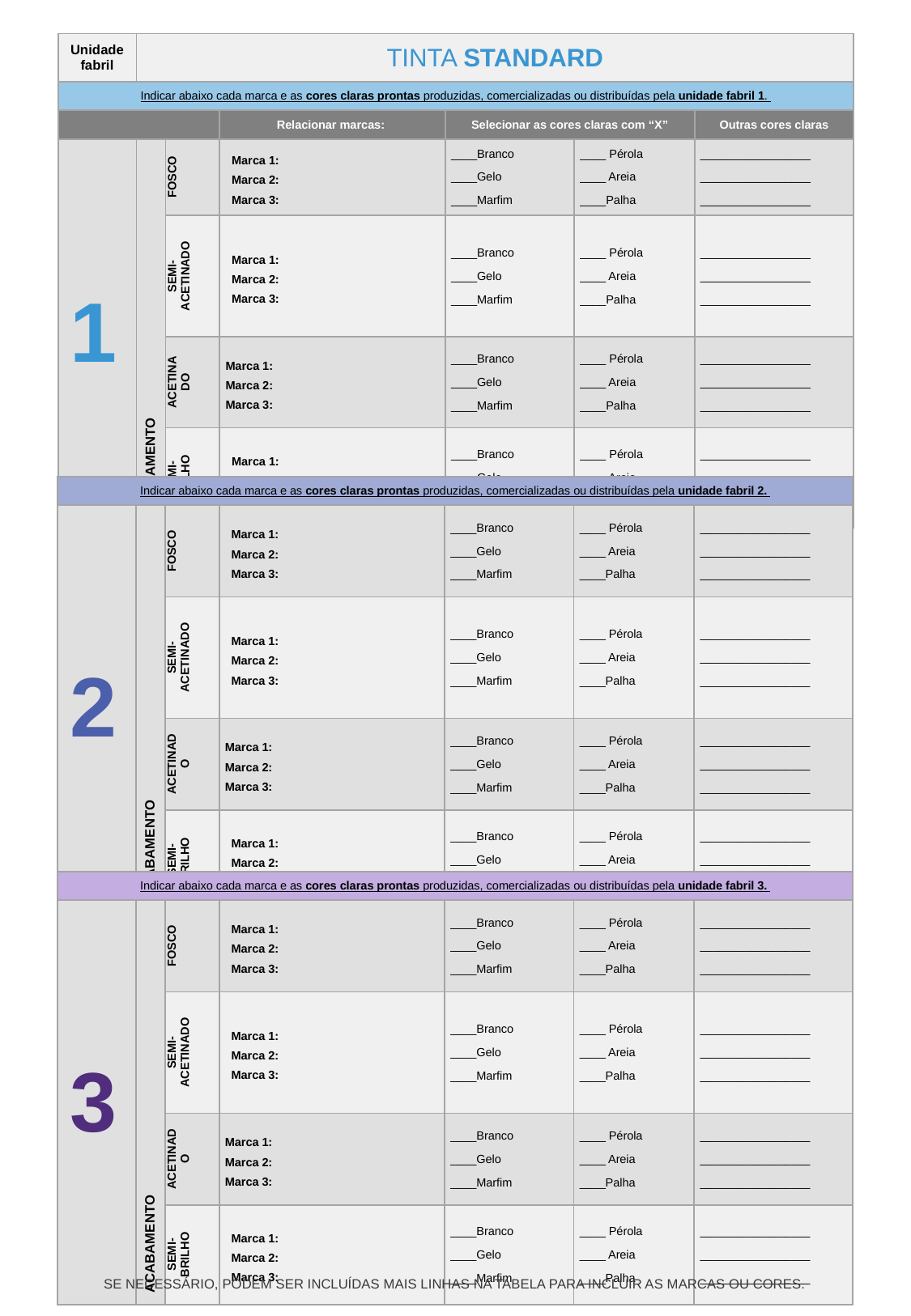

| Unidade fabril | TINTA STANDARD |  |  |  |  |  |
| --- | --- | --- | --- | --- | --- | --- |
| Indicar abaixo cada marca e as cores claras prontas produzidas, comercializadas ou distribuídas pela unidade fabril 1. |  |  |  |  |  |  |
|  |  |  | Relacionar marcas: | Selecionar as cores claras com “X” |  | Outras cores claras |
| 1 | ACABAMENTO | FOSCO | Marca 1: Marca 2: Marca 3: | \_\_\_\_Branco \_\_\_\_Gelo \_\_\_\_Marfim | \_\_\_\_ Pérola \_\_\_\_ Areia \_\_\_\_Palha | \_\_\_\_\_\_\_\_\_\_\_\_\_\_\_\_\_ \_\_\_\_\_\_\_\_\_\_\_\_\_\_\_\_\_ \_\_\_\_\_\_\_\_\_\_\_\_\_\_\_\_\_ |
|  |  | SEMI-ACETINADO | Marca 1: Marca 2: Marca 3: | \_\_\_\_Branco \_\_\_\_Gelo \_\_\_\_Marfim | \_\_\_\_ Pérola \_\_\_\_ Areia \_\_\_\_Palha | \_\_\_\_\_\_\_\_\_\_\_\_\_\_\_\_\_ \_\_\_\_\_\_\_\_\_\_\_\_\_\_\_\_\_ \_\_\_\_\_\_\_\_\_\_\_\_\_\_\_\_\_ |
|  |  | ACETINADO | Marca 1: Marca 2: Marca 3: | \_\_\_\_Branco \_\_\_\_Gelo \_\_\_\_Marfim | \_\_\_\_ Pérola \_\_\_\_ Areia \_\_\_\_Palha | \_\_\_\_\_\_\_\_\_\_\_\_\_\_\_\_\_ \_\_\_\_\_\_\_\_\_\_\_\_\_\_\_\_\_ \_\_\_\_\_\_\_\_\_\_\_\_\_\_\_\_\_ |
|  |  | SEMI- BRILHO | Marca 1: Marca 2: Marca 3: | \_\_\_\_Branco \_\_\_\_Gelo \_\_\_\_Marfim | \_\_\_\_ Pérola \_\_\_\_ Areia \_\_\_\_Palha | \_\_\_\_\_\_\_\_\_\_\_\_\_\_\_\_\_ \_\_\_\_\_\_\_\_\_\_\_\_\_\_\_\_\_ \_\_\_\_\_\_\_\_\_\_\_\_\_\_\_\_\_ |
| Indicar abaixo cada marca e as cores claras prontas produzidas, comercializadas ou distribuídas pela unidade fabril 2. |  |  |  |  |  |  |
| --- | --- | --- | --- | --- | --- | --- |
| 2 | ACABAMENTO | FOSCO | Marca 1: Marca 2: Marca 3: | \_\_\_\_Branco \_\_\_\_Gelo \_\_\_\_Marfim | \_\_\_\_ Pérola \_\_\_\_ Areia \_\_\_\_Palha | \_\_\_\_\_\_\_\_\_\_\_\_\_\_\_\_\_ \_\_\_\_\_\_\_\_\_\_\_\_\_\_\_\_\_ \_\_\_\_\_\_\_\_\_\_\_\_\_\_\_\_\_ |
|  |  | SEMI-ACETINADO | Marca 1: Marca 2: Marca 3: | \_\_\_\_Branco \_\_\_\_Gelo \_\_\_\_Marfim | \_\_\_\_ Pérola \_\_\_\_ Areia \_\_\_\_Palha | \_\_\_\_\_\_\_\_\_\_\_\_\_\_\_\_\_ \_\_\_\_\_\_\_\_\_\_\_\_\_\_\_\_\_ \_\_\_\_\_\_\_\_\_\_\_\_\_\_\_\_\_ |
|  |  | ACETINADO | Marca 1: Marca 2: Marca 3: | \_\_\_\_Branco \_\_\_\_Gelo \_\_\_\_Marfim | \_\_\_\_ Pérola \_\_\_\_ Areia \_\_\_\_Palha | \_\_\_\_\_\_\_\_\_\_\_\_\_\_\_\_\_ \_\_\_\_\_\_\_\_\_\_\_\_\_\_\_\_\_ \_\_\_\_\_\_\_\_\_\_\_\_\_\_\_\_\_ |
|  |  | SEMI- BRILHO | Marca 1: Marca 2: Marca 3: | \_\_\_\_Branco \_\_\_\_Gelo \_\_\_\_Marfim | \_\_\_\_ Pérola \_\_\_\_ Areia \_\_\_\_Palha | \_\_\_\_\_\_\_\_\_\_\_\_\_\_\_\_\_ \_\_\_\_\_\_\_\_\_\_\_\_\_\_\_\_\_ \_\_\_\_\_\_\_\_\_\_\_\_\_\_\_\_\_ |
| Indicar abaixo cada marca e as cores claras prontas produzidas, comercializadas ou distribuídas pela unidade fabril 3. |  |  |  |  |  |  |
| --- | --- | --- | --- | --- | --- | --- |
| 3 | ACABAMENTO | FOSCO | Marca 1: Marca 2: Marca 3: | \_\_\_\_Branco \_\_\_\_Gelo \_\_\_\_Marfim | \_\_\_\_ Pérola \_\_\_\_ Areia \_\_\_\_Palha | \_\_\_\_\_\_\_\_\_\_\_\_\_\_\_\_\_ \_\_\_\_\_\_\_\_\_\_\_\_\_\_\_\_\_ \_\_\_\_\_\_\_\_\_\_\_\_\_\_\_\_\_ |
|  |  | SEMI-ACETINADO | Marca 1: Marca 2: Marca 3: | \_\_\_\_Branco \_\_\_\_Gelo \_\_\_\_Marfim | \_\_\_\_ Pérola \_\_\_\_ Areia \_\_\_\_Palha | \_\_\_\_\_\_\_\_\_\_\_\_\_\_\_\_\_ \_\_\_\_\_\_\_\_\_\_\_\_\_\_\_\_\_ \_\_\_\_\_\_\_\_\_\_\_\_\_\_\_\_\_ |
|  |  | ACETINADO | Marca 1: Marca 2: Marca 3: | \_\_\_\_Branco \_\_\_\_Gelo \_\_\_\_Marfim | \_\_\_\_ Pérola \_\_\_\_ Areia \_\_\_\_Palha | \_\_\_\_\_\_\_\_\_\_\_\_\_\_\_\_\_ \_\_\_\_\_\_\_\_\_\_\_\_\_\_\_\_\_ \_\_\_\_\_\_\_\_\_\_\_\_\_\_\_\_\_ |
|  |  | SEMI- BRILHO | Marca 1: Marca 2: Marca 3: | \_\_\_\_Branco \_\_\_\_Gelo \_\_\_\_Marfim | \_\_\_\_ Pérola \_\_\_\_ Areia \_\_\_\_Palha | \_\_\_\_\_\_\_\_\_\_\_\_\_\_\_\_\_ \_\_\_\_\_\_\_\_\_\_\_\_\_\_\_\_\_ \_\_\_\_\_\_\_\_\_\_\_\_\_\_\_\_\_ |
SE NECESSÁRIO, PODEM SER INCLUÍDAS MAIS LINHAS NA TABELA PARA INCLUIR AS MARCAS OU CORES.